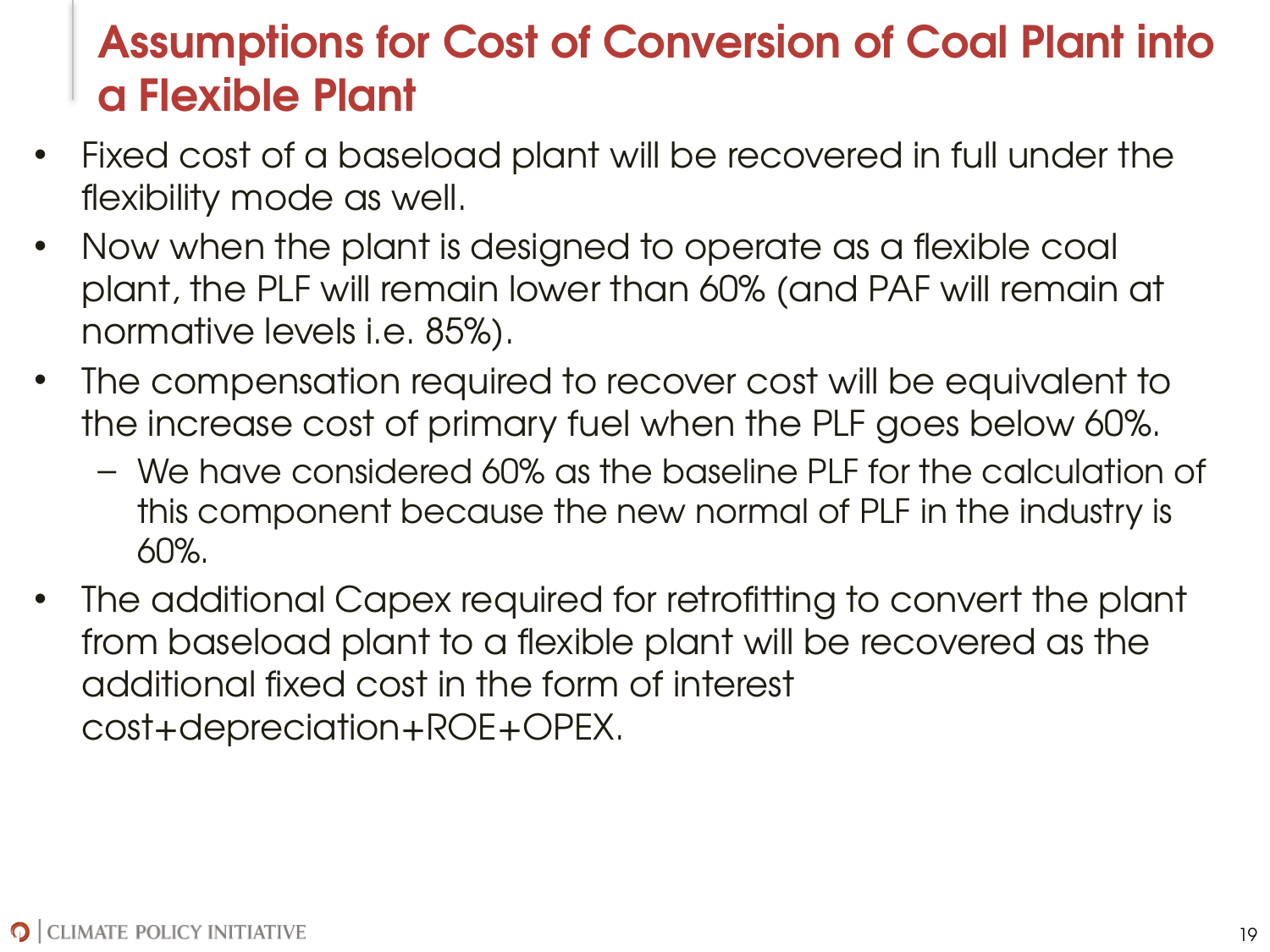

# Assumptions for Cost of Conversion of Coal Plant into a Flexible Plant
Fixed cost of a baseload plant will be recovered in full under the flexibility mode as well.
Now when the plant is designed to operate as a flexible coal plant, the PLF will remain lower than 60% (and PAF will remain at normative levels i.e. 85%).
The compensation required to recover cost will be equivalent to the increase cost of primary fuel when the PLF goes below 60%.
We have considered 60% as the baseline PLF for the calculation of this component because the new normal of PLF in the industry is 60%.
The additional Capex required for retrofitting to convert the plant from baseload plant to a flexible plant will be recovered as the additional fixed cost in the form of interest cost+depreciation+ROE+OPEX.